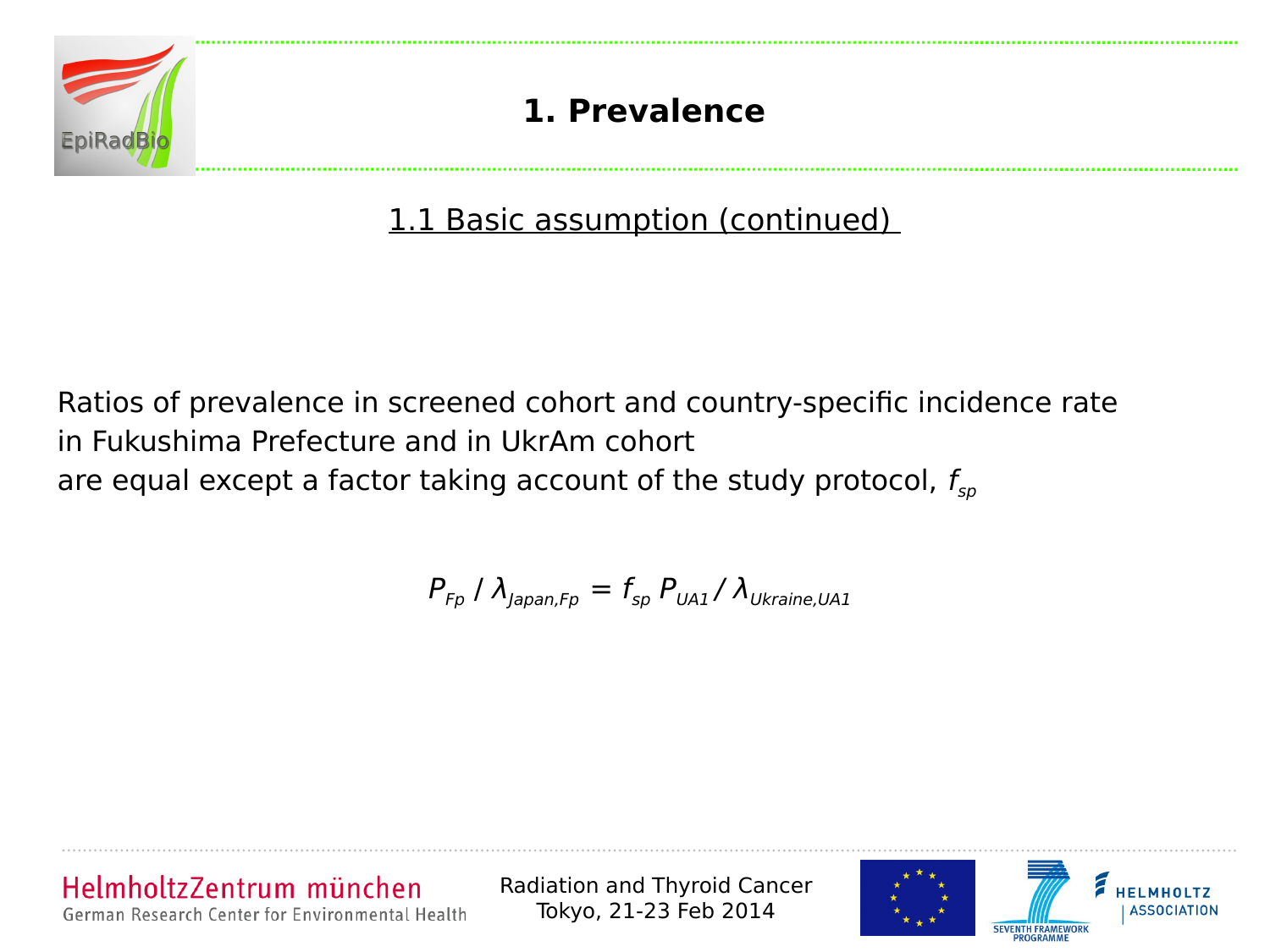

# 1. Prevalence
1.1 Basic assumption (continued)
Ratios of prevalence in screened cohort and country-specific incidence rate
in Fukushima Prefecture and in UkrAm cohort
are equal except a factor taking account of the study protocol, fsp

PFp / λJapan,Fp  = fsp PUA1 / λUkraine,UA1